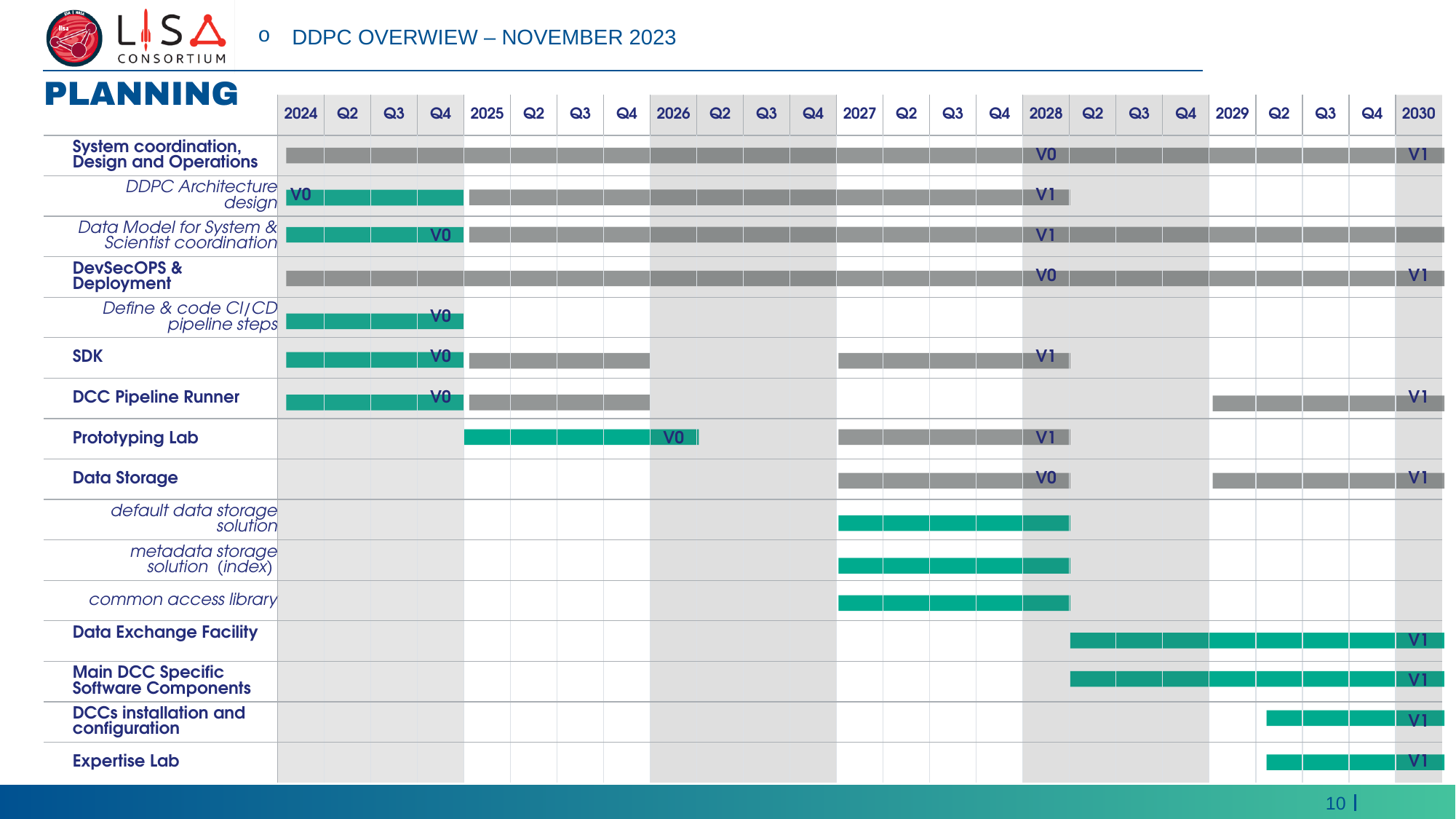

DDPC OVERWIEW – NOVEMBER 2023
# PLANNING
|  | 2024 | Q2 | Q3 | Q4 | 2025 | Q2 | Q3 | Q4 | 2026 | Q2 | Q3 | Q4 | 2027 | Q2 | Q3 | Q4 | 2028 | Q2 | Q3 | Q4 | 2029 | Q2 | Q3 | Q4 | 2030 |
| --- | --- | --- | --- | --- | --- | --- | --- | --- | --- | --- | --- | --- | --- | --- | --- | --- | --- | --- | --- | --- | --- | --- | --- | --- | --- |
| System coordination, Design and Operations |  |  |  |  |  |  |  |  |  |  |  |  |  |  |  |  | V0 |  |  |  |  |  |  |  | V1 |
| DDPC Architecture design | V0 |  |  |  |  |  |  |  |  |  |  |  |  |  |  |  | V1 |  |  |  |  |  |  |  |  |
| Data Model for System & Scientist coordination |  |  |  | V0 |  |  |  |  |  |  |  |  |  |  |  |  | V1 |  |  |  |  |  |  |  |  |
| DevSecOPS & Deployment |  |  |  |  |  |  |  |  |  |  |  |  |  |  |  |  | V0 |  |  |  |  |  |  |  | V1 |
| Define & code CI/CD pipeline steps |  |  |  | V0 |  |  |  |  |  |  |  |  |  |  |  |  |  |  |  |  |  |  |  |  |  |
| SDK |  |  |  | V0 |  |  |  |  |  |  |  |  |  |  |  |  | V1 |  |  |  |  |  |  |  |  |
| DCC Pipeline Runner |  |  |  | V0 |  |  |  |  |  |  |  |  |  |  |  |  |  |  |  |  |  |  |  |  | V1 |
| Prototyping Lab |  |  |  |  |  |  |  |  | V0 |  |  |  |  |  |  |  | V1 |  |  |  |  |  |  |  |  |
| Data Storage |  |  |  |  |  |  |  |  |  |  |  |  |  |  |  |  | V0 |  |  |  |  |  |  |  | V1 |
| default data storage solution |  |  |  |  |  |  |  |  |  |  |  |  |  |  |  |  |  |  |  |  |  |  |  |  |  |
| metadata storage solution (index) |  |  |  |  |  |  |  |  |  |  |  |  |  |  |  |  |  |  |  |  |  |  |  |  |  |
| common access library |  |  |  |  |  |  |  |  |  |  |  |  |  |  |  |  |  |  |  |  |  |  |  |  |  |
| Data Exchange Facility |  |  |  |  |  |  |  |  |  |  |  |  |  |  |  |  |  |  |  |  |  |  |  |  | V1 |
| Main DCC Specific Software Components |  |  |  |  |  |  |  |  |  |  |  |  |  |  |  |  |  |  |  |  |  |  |  |  | V1 |
| DCCs installation and configuration |  |  |  |  |  |  |  |  |  |  |  |  |  |  |  |  |  |  |  |  |  |  |  |  | V1 |
| Expertise Lab |  |  |  |  |  |  |  |  |  |  |  |  |  |  |  |  |  |  |  |  |  |  |  |  | V1 |

10